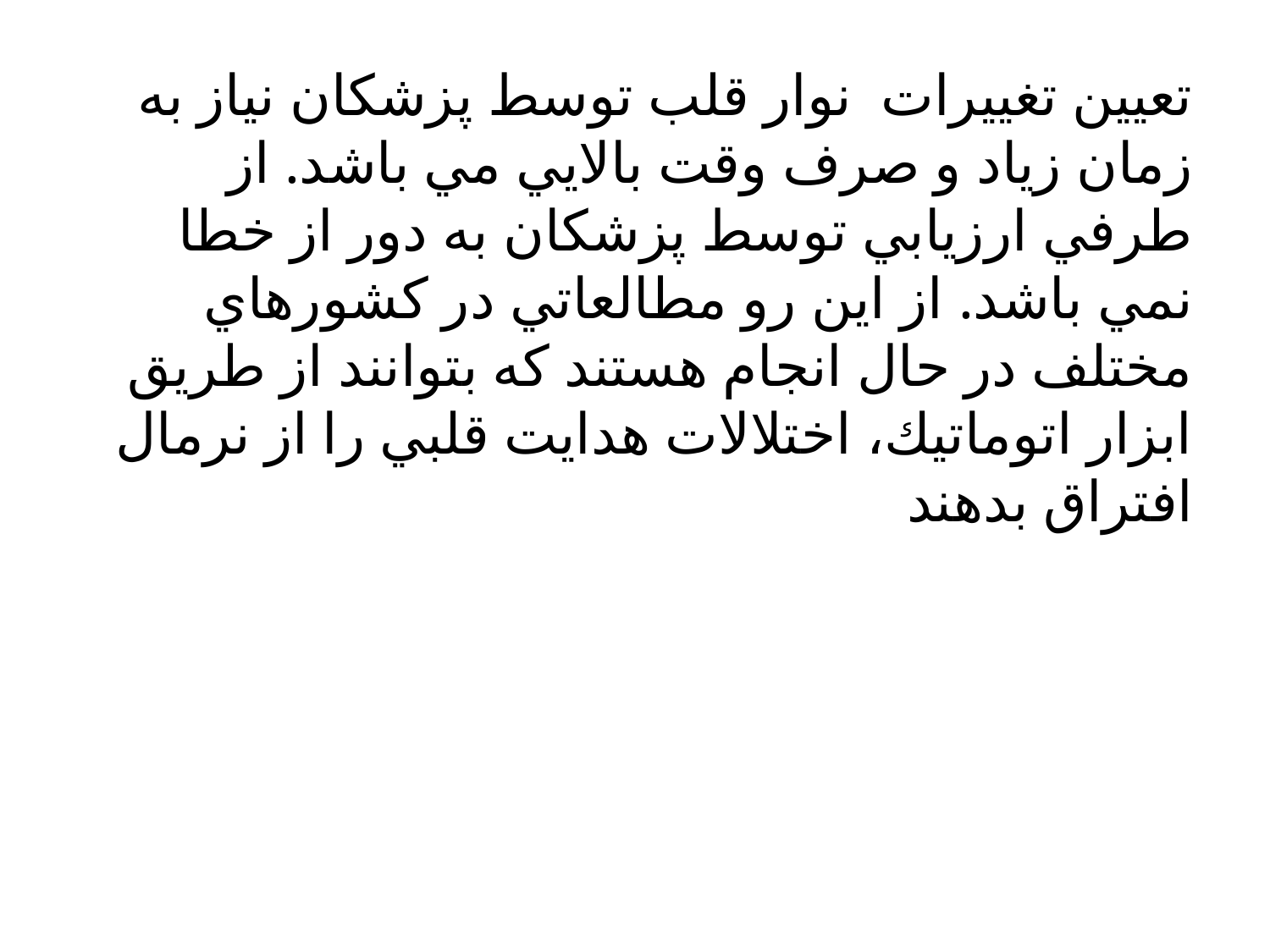

تعيين تغييرات  نوار قلب توسط پزشكان نياز به زمان زياد و صرف وقت بالايي مي باشد. از طرفي ارزيابي توسط پزشكان به دور از خطا نمي باشد. از اين رو مطالعاتي در كشورهاي مختلف در حال انجام هستند كه بتوانند از طريق ابزار اتوماتيك، اختلالات هدايت قلبي را از نرمال افتراق بدهند